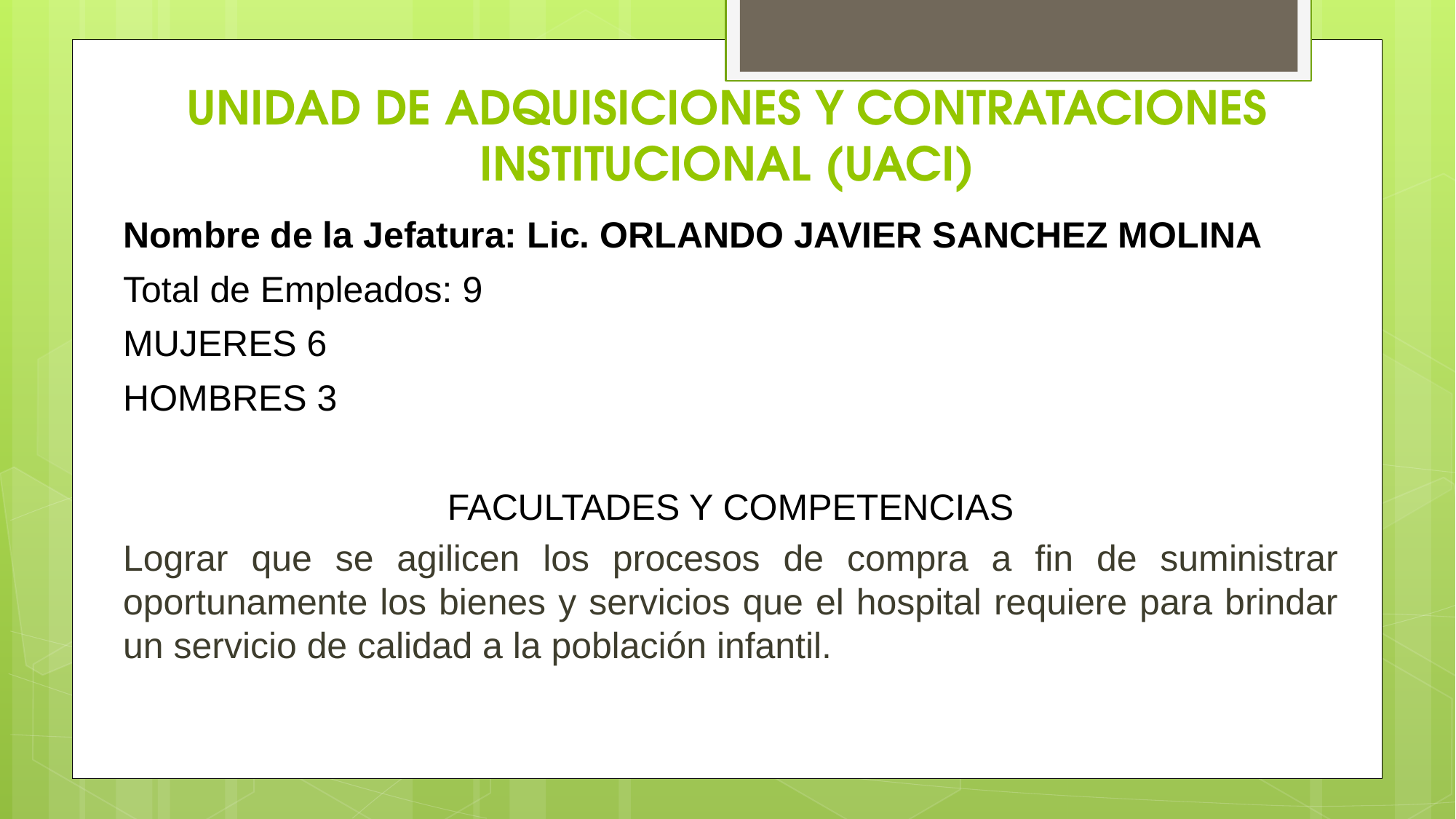

# UNIDAD DE ADQUISICIONES Y CONTRATACIONES INSTITUCIONAL (UACI)
Nombre de la Jefatura: Lic. ORLANDO JAVIER SANCHEZ MOLINA
Total de Empleados: 9
MUJERES 6
HOMBRES 3

FACULTADES Y COMPETENCIAS
Lograr que se agilicen los procesos de compra a fin de suministrar oportunamente los bienes y servicios que el hospital requiere para brindar un servicio de calidad a la población infantil.